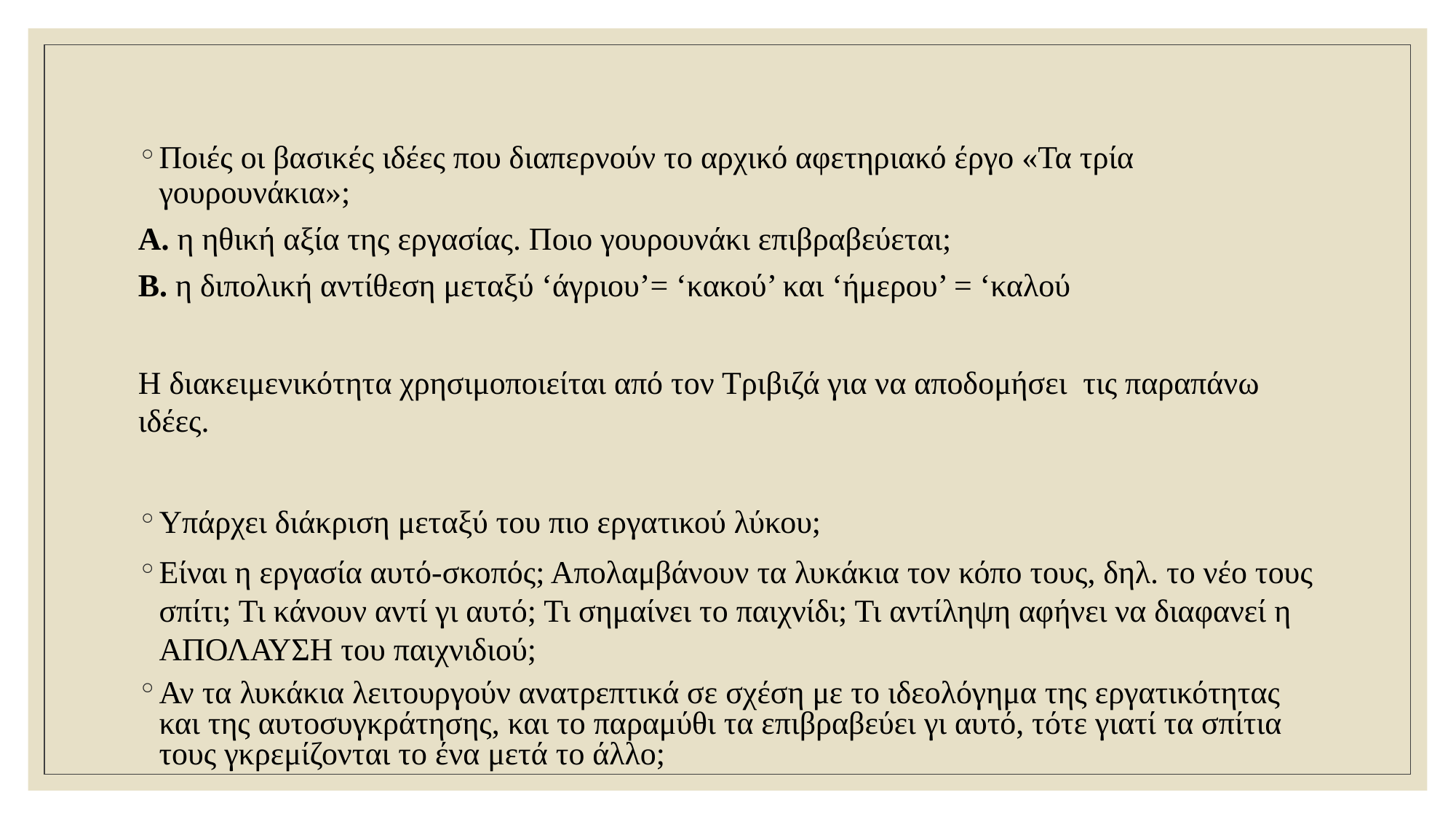

Ποιές οι βασικές ιδέες που διαπερνούν το αρχικό αφετηριακό έργο «Τα τρία γουρουνάκια»;
Α. η ηθική αξία της εργασίας. Ποιο γουρουνάκι επιβραβεύεται;
Β. η διπολική αντίθεση μεταξύ ‘άγριου’= ‘κακού’ και ‘ήμερου’ = ‘καλού

Η διακειμενικότητα χρησιμοποιείται από τον Τριβιζά για να αποδομήσει  τις παραπάνω ιδέες.

Υπάρχει διάκριση μεταξύ του πιο εργατικού λύκου;
Είναι η εργασία αυτό-σκοπός; Απολαμβάνουν τα λυκάκια τον κόπο τους, δηλ. το νέο τους σπίτι; Τι κάνουν αντί γι αυτό; Τι σημαίνει το παιχνίδι; Τι αντίληψη αφήνει να διαφανεί η ΑΠΟΛΑΥΣΗ του παιχνιδιού;
Αν τα λυκάκια λειτουργούν ανατρεπτικά σε σχέση με το ιδεολόγημα της εργατικότητας και της αυτοσυγκράτησης, και το παραμύθι τα επιβραβεύει γι αυτό, τότε γιατί τα σπίτια τους γκρεμίζονται το ένα μετά το άλλο;